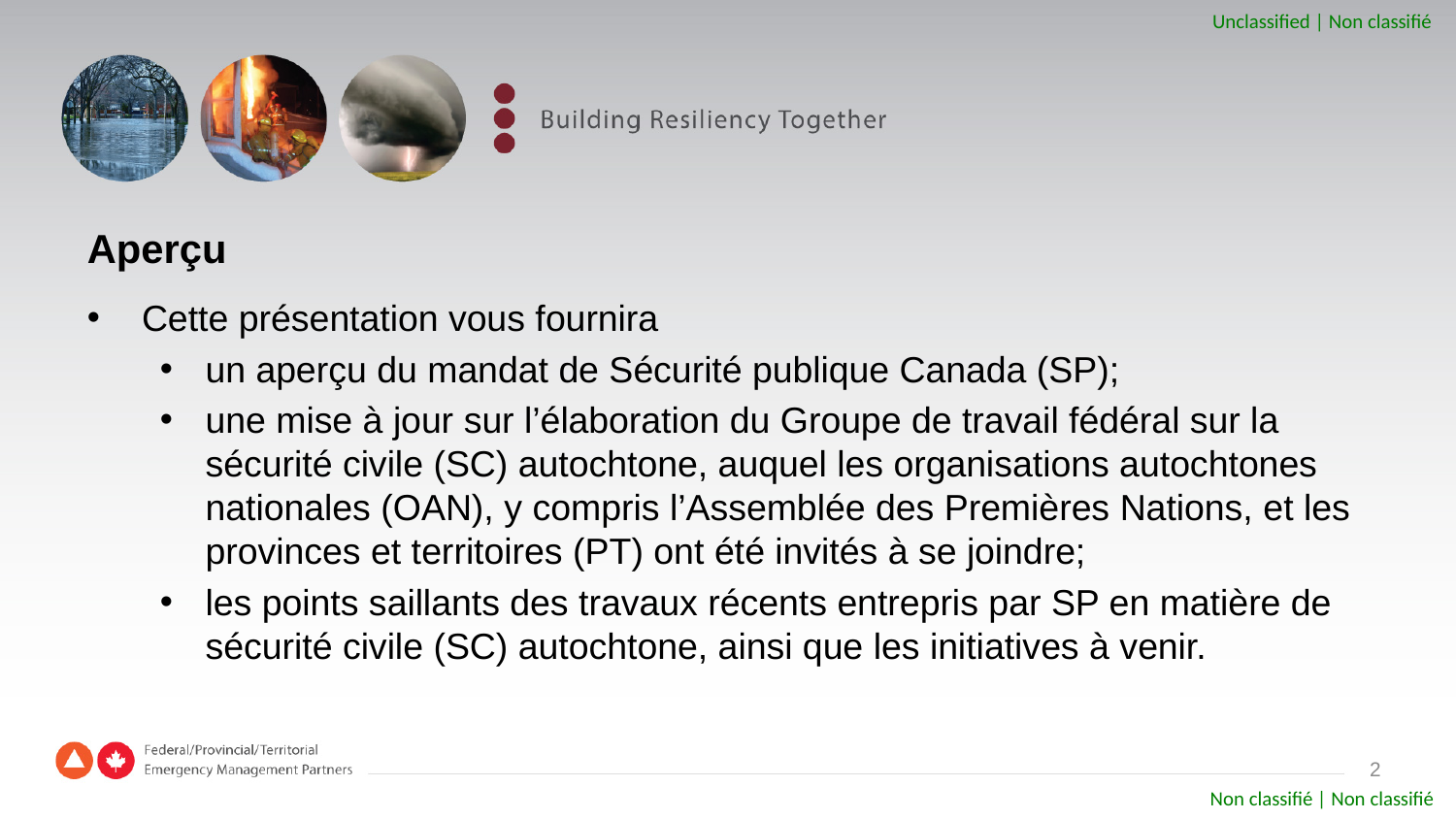

# Aperçu
Cette présentation vous fournira
un aperçu du mandat de Sécurité publique Canada (SP);
une mise à jour sur l’élaboration du Groupe de travail fédéral sur la sécurité civile (SC) autochtone, auquel les organisations autochtones nationales (OAN), y compris l’Assemblée des Premières Nations, et les provinces et territoires (PT) ont été invités à se joindre;
les points saillants des travaux récents entrepris par SP en matière de sécurité civile (SC) autochtone, ainsi que les initiatives à venir.